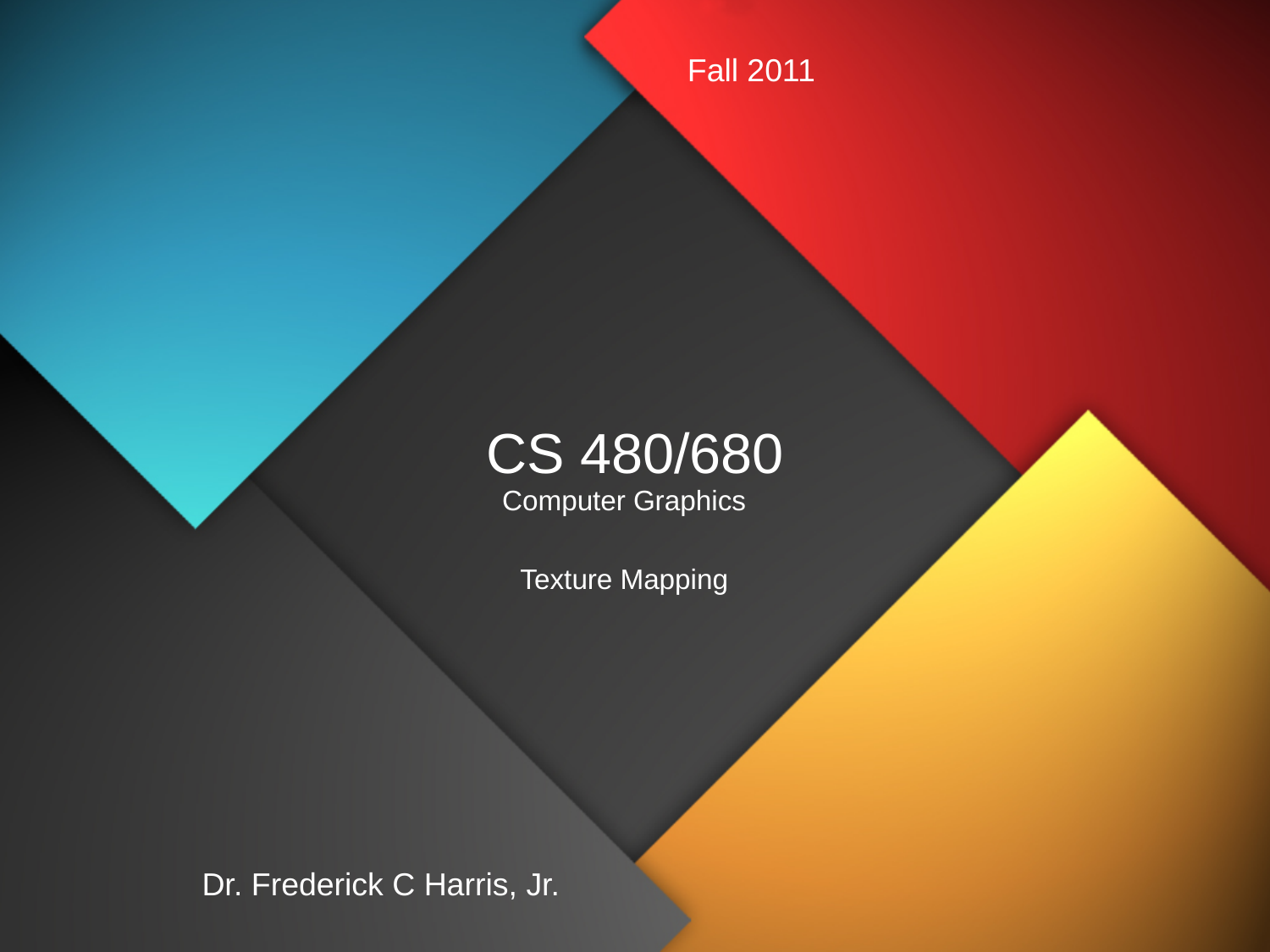

Fall 2011
# CS 480/680
Computer Graphics

Texture Mapping
Dr. Frederick C Harris, Jr.